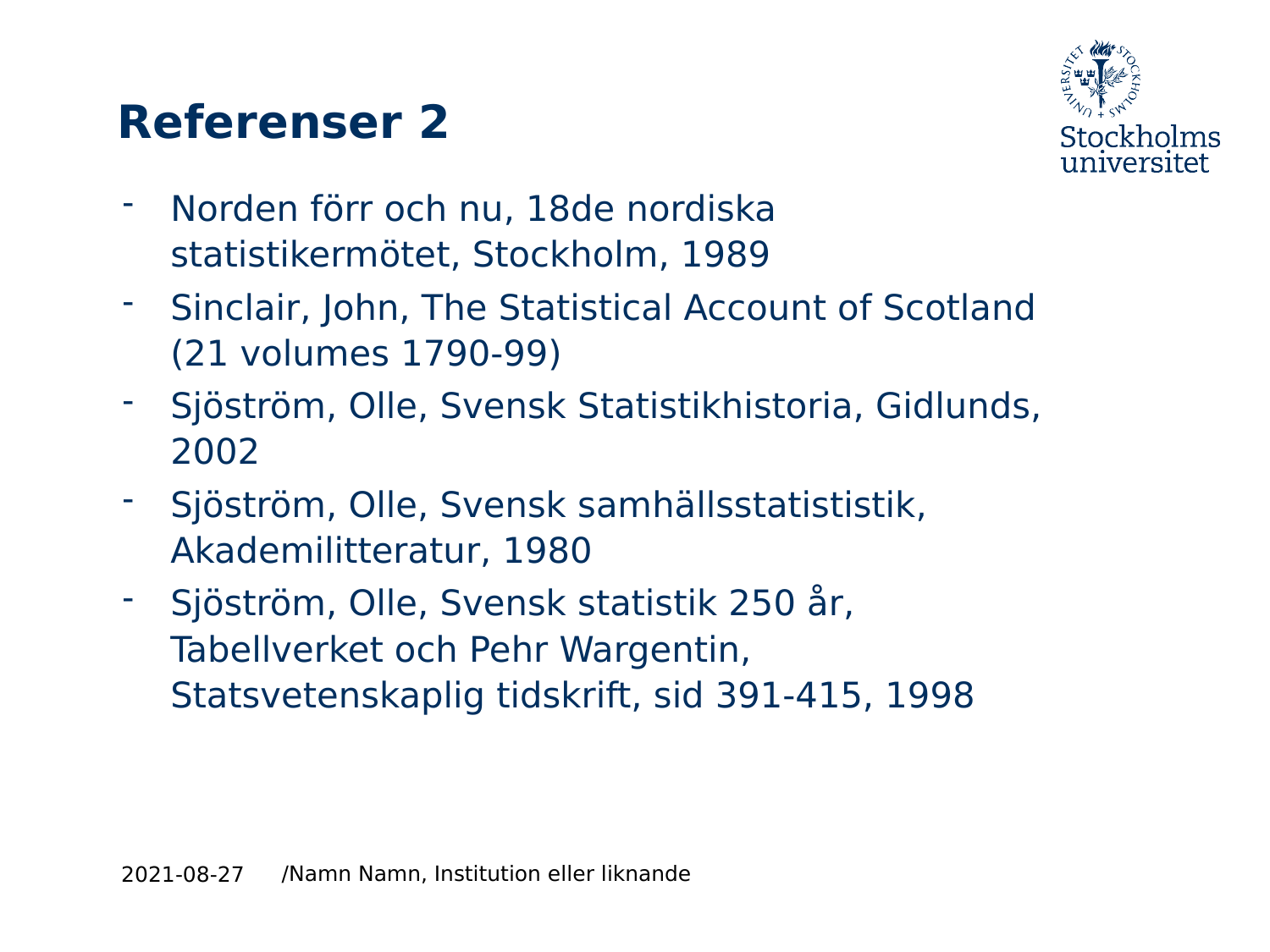

# Referenser 2
Norden förr och nu, 18de nordiska statistikermötet, Stockholm, 1989
Sinclair, John, The Statistical Account of Scotland (21 volumes 1790-99)
Sjöström, Olle, Svensk Statistikhistoria, Gidlunds, 2002
Sjöström, Olle, Svensk samhällsstatististik, Akademilitteratur, 1980
Sjöström, Olle, Svensk statistik 250 år, Tabellverket och Pehr Wargentin, Statsvetenskaplig tidskrift, sid 391-415, 1998

2021-08-27
/Namn Namn, Institution eller liknande